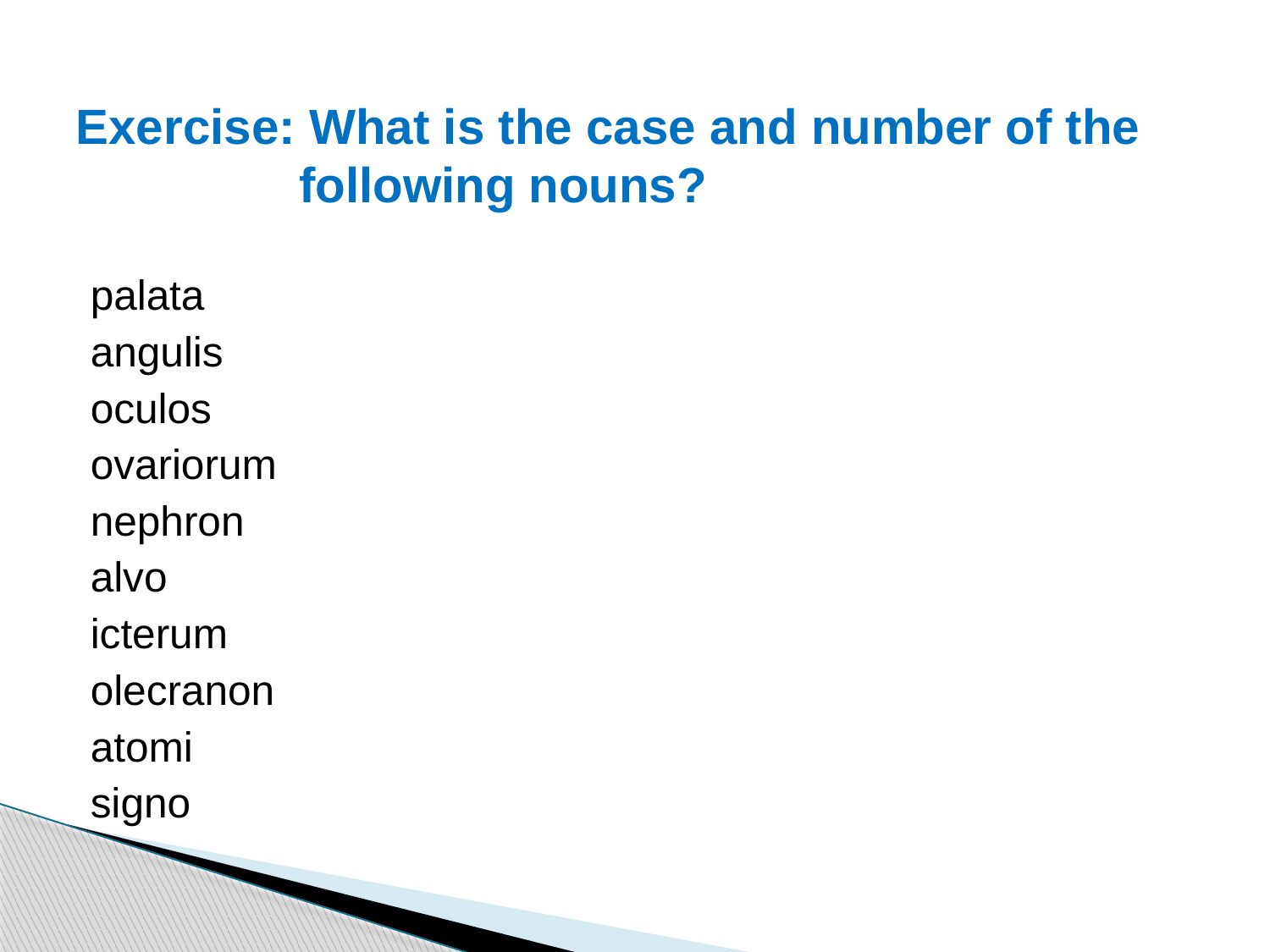

# Exercise: What is the case and number of the 	       following nouns?

palata
angulis
oculos
ovariorum
nephron
alvo
icterum
olecranon
atomi
signo